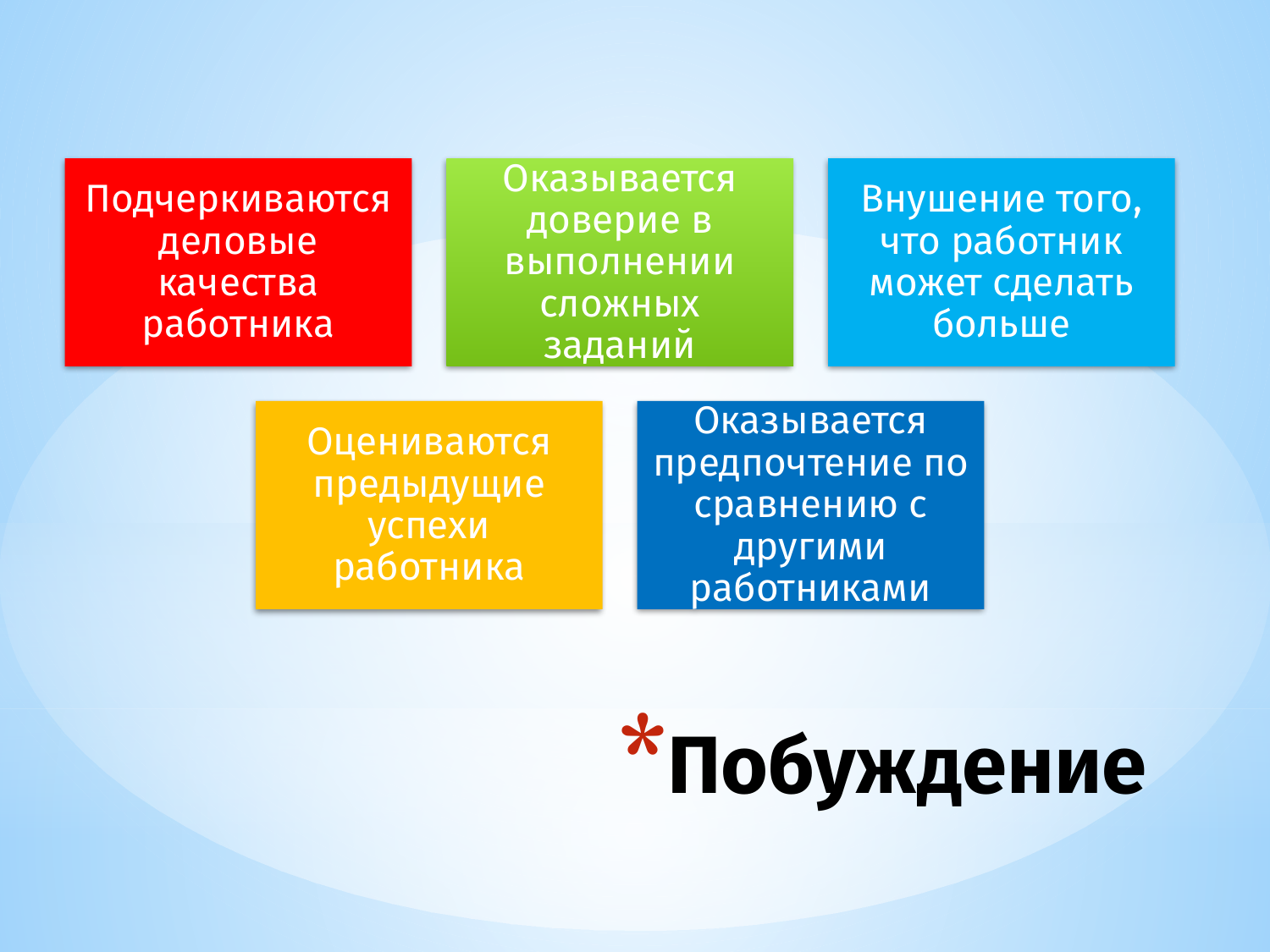

Подчеркиваются деловые качества работника
Оказывается доверие в выполнении сложных заданий
Внушение того, что работник может сделать больше
Оцениваются предыдущие успехи работника
Оказывается предпочтение по сравнению с другими работниками
# Побуждение